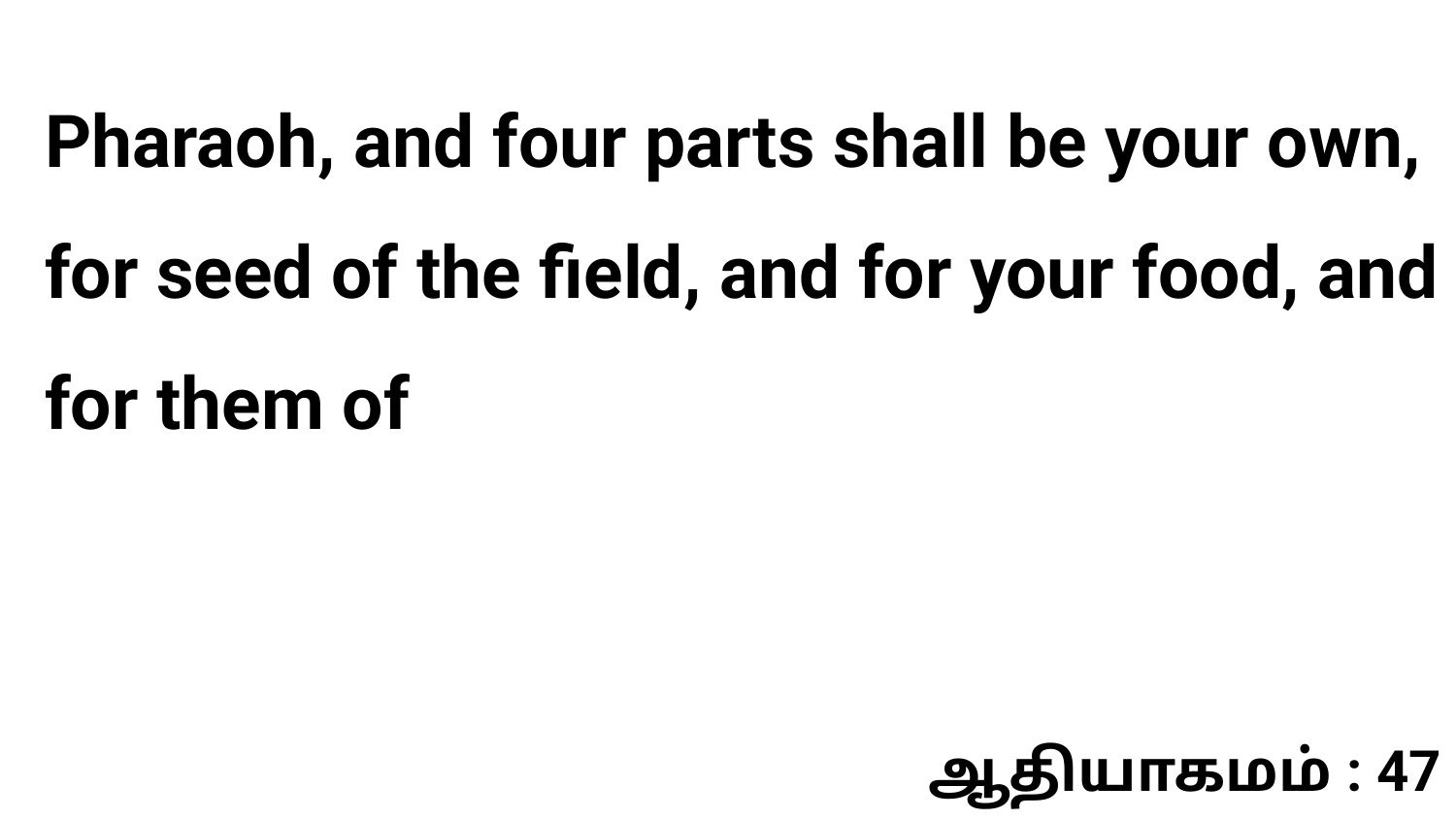

Pharaoh, and four parts shall be your own, for seed of the field, and for your food, and for them of
ஆதியாகமம் : 47